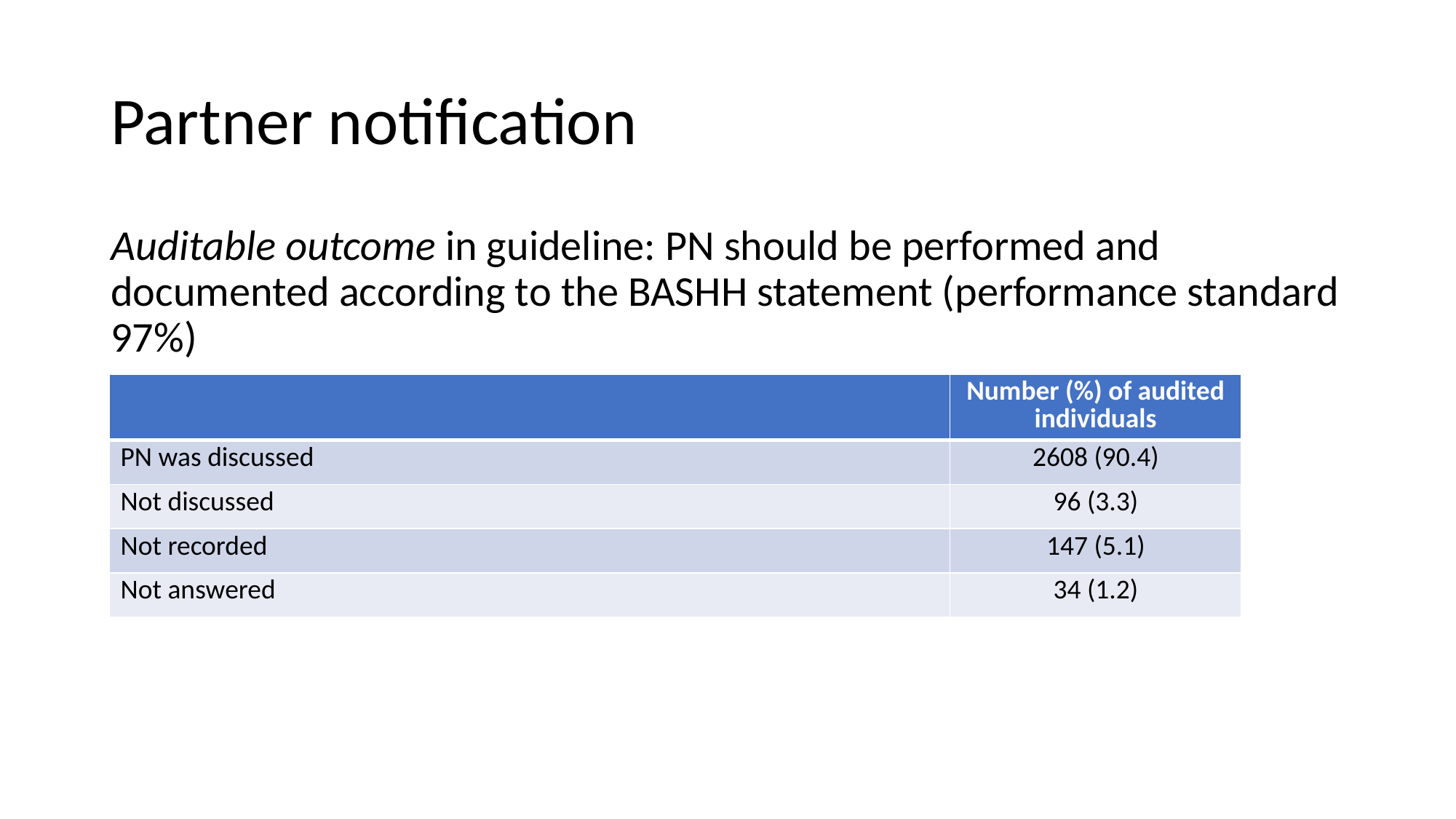

# Partner notification
Auditable outcome in guideline: PN should be performed and documented according to the BASHH statement (performance standard 97%)

|  | Number (%) of audited individuals |
| --- | --- |
| PN was discussed | 2608 (90.4) |
| Not discussed | 96 (3.3) |
| Not recorded | 147 (5.1) |
| Not answered | 34 (1.2) |